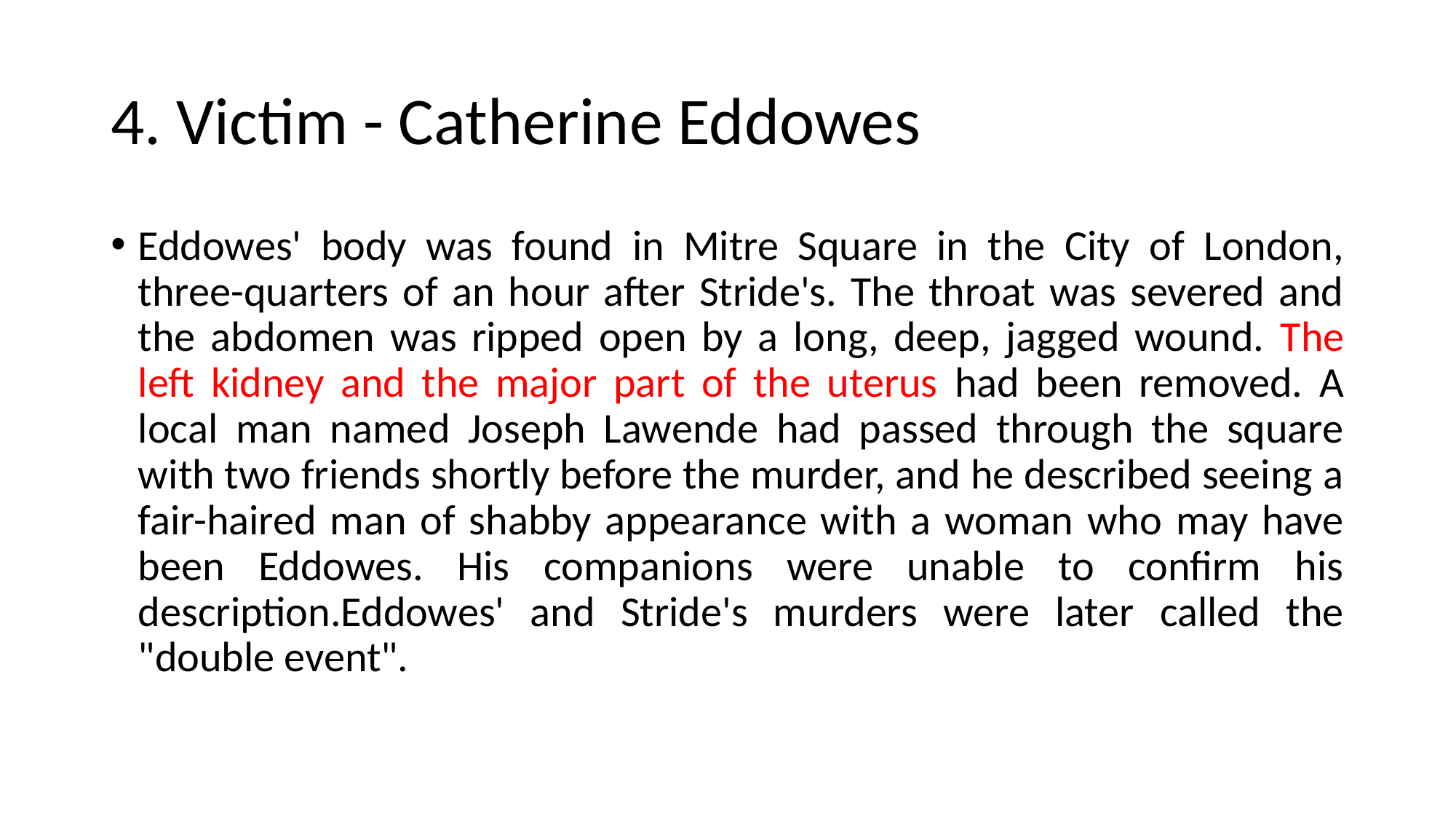

# 4. Victim - Catherine Eddowes
Eddowes' body was found in Mitre Square in the City of London, three-quarters of an hour after Stride's. The throat was severed and the abdomen was ripped open by a long, deep, jagged wound. The left kidney and the major part of the uterus had been removed. A local man named Joseph Lawende had passed through the square with two friends shortly before the murder, and he described seeing a fair-haired man of shabby appearance with a woman who may have been Eddowes. His companions were unable to confirm his description.Eddowes' and Stride's murders were later called the "double event".